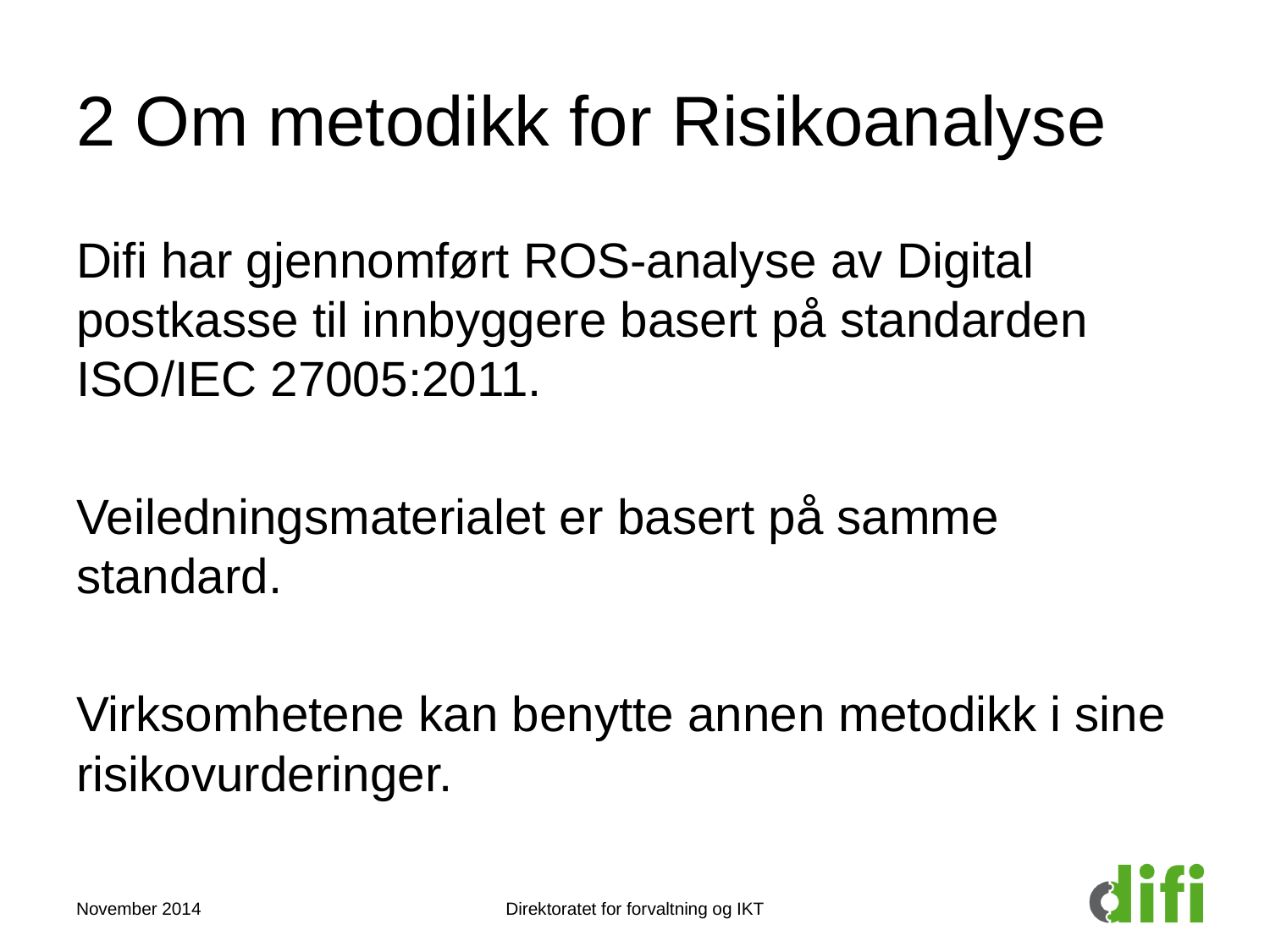

# 2 Om metodikk for Risikoanalyse
Difi har gjennomført ROS-analyse av Digital postkasse til innbyggere basert på standarden ISO/IEC 27005:2011.

Veiledningsmaterialet er basert på samme standard.

Virksomhetene kan benytte annen metodikk i sine risikovurderinger.
November 2014
Direktoratet for forvaltning og IKT